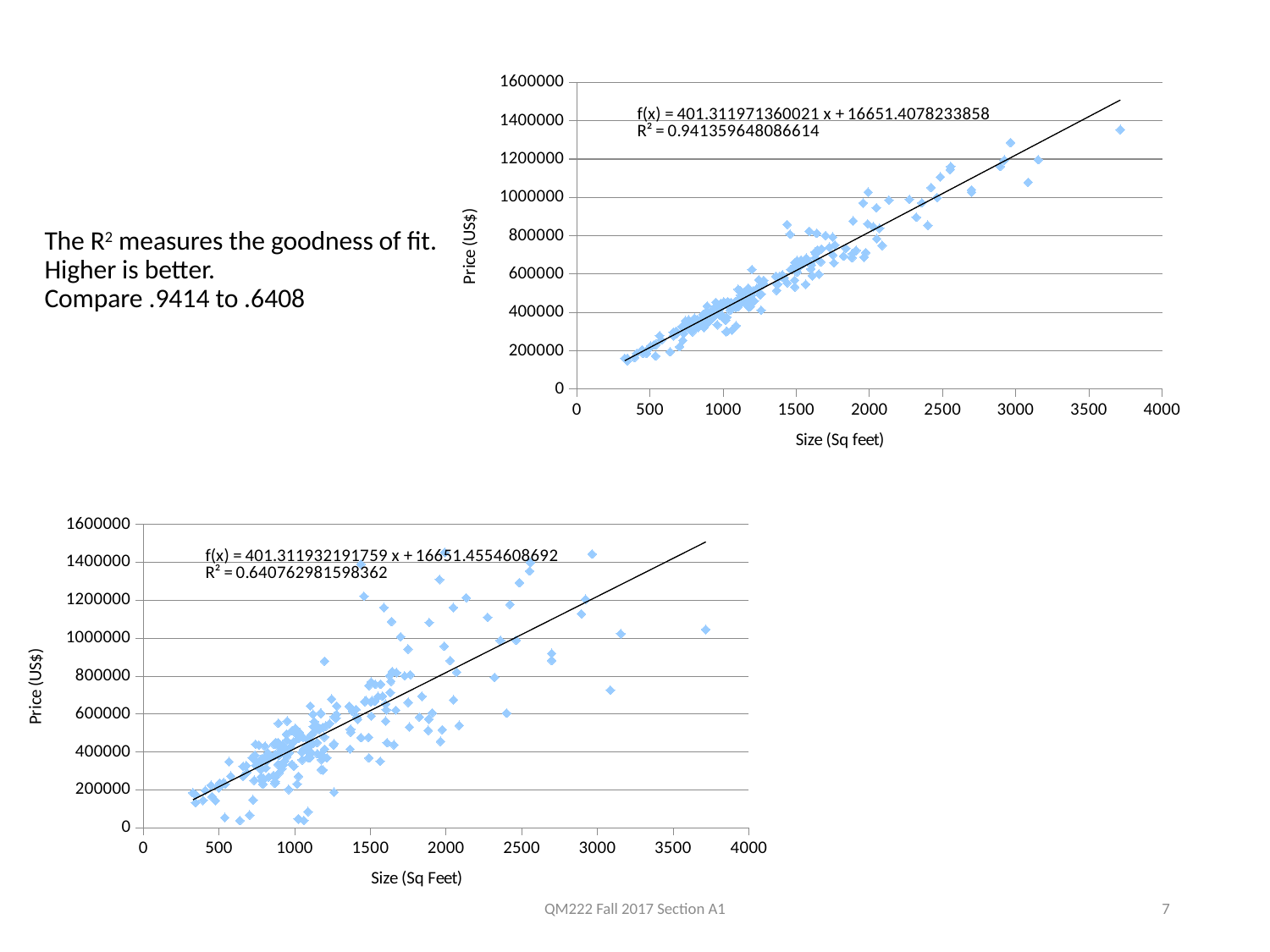

### Chart

| Category | Low=pred+1.5*e |
|---|---|
# The R2 measures the goodness of fit.
Higher is better.
Compare .9414 to .6408

### Chart

| Category |  |
|---|---|
QM222 Fall 2017 Section A1
7